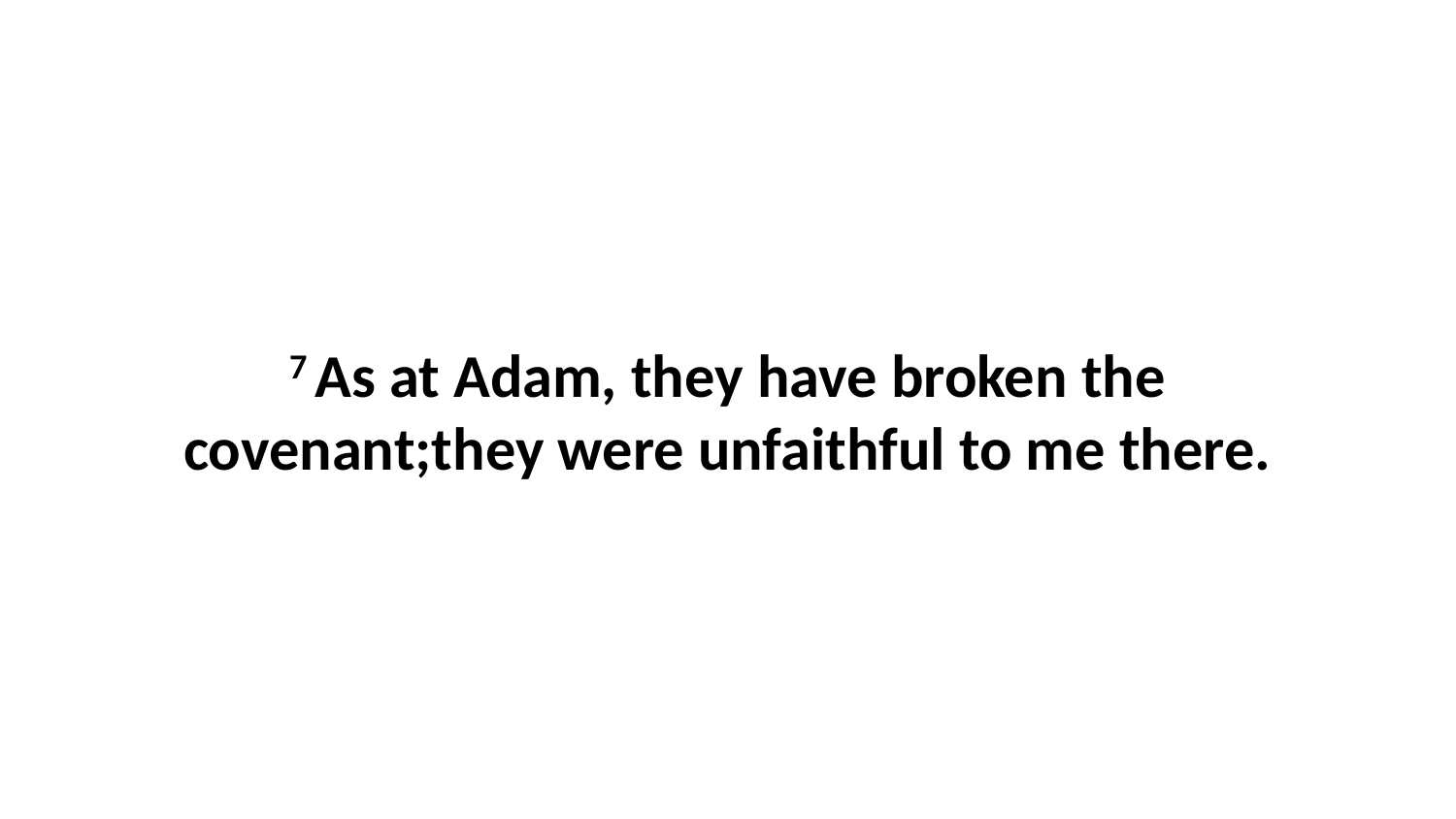

7 As at Adam, they have broken the covenant;they were unfaithful to me there.